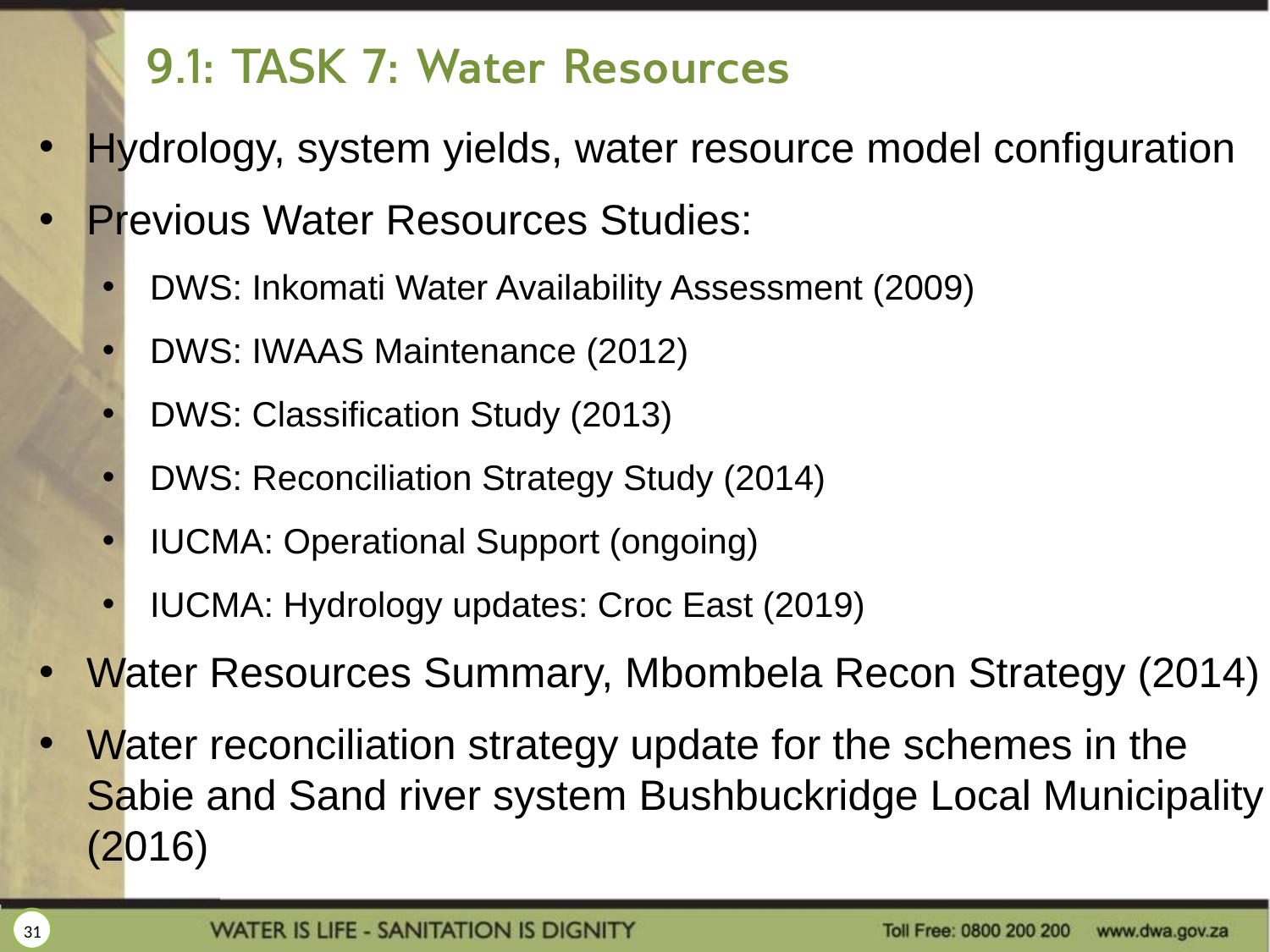

# 9.1: TASK 7: Water Resources
Hydrology, system yields, water resource model configuration
Previous Water Resources Studies:
DWS: Inkomati Water Availability Assessment (2009)
DWS: IWAAS Maintenance (2012)
DWS: Classification Study (2013)
DWS: Reconciliation Strategy Study (2014)
IUCMA: Operational Support (ongoing)
IUCMA: Hydrology updates: Croc East (2019)
Water Resources Summary, Mbombela Recon Strategy (2014)
Water reconciliation strategy update for the schemes in the Sabie and Sand river system Bushbuckridge Local Municipality (2016)